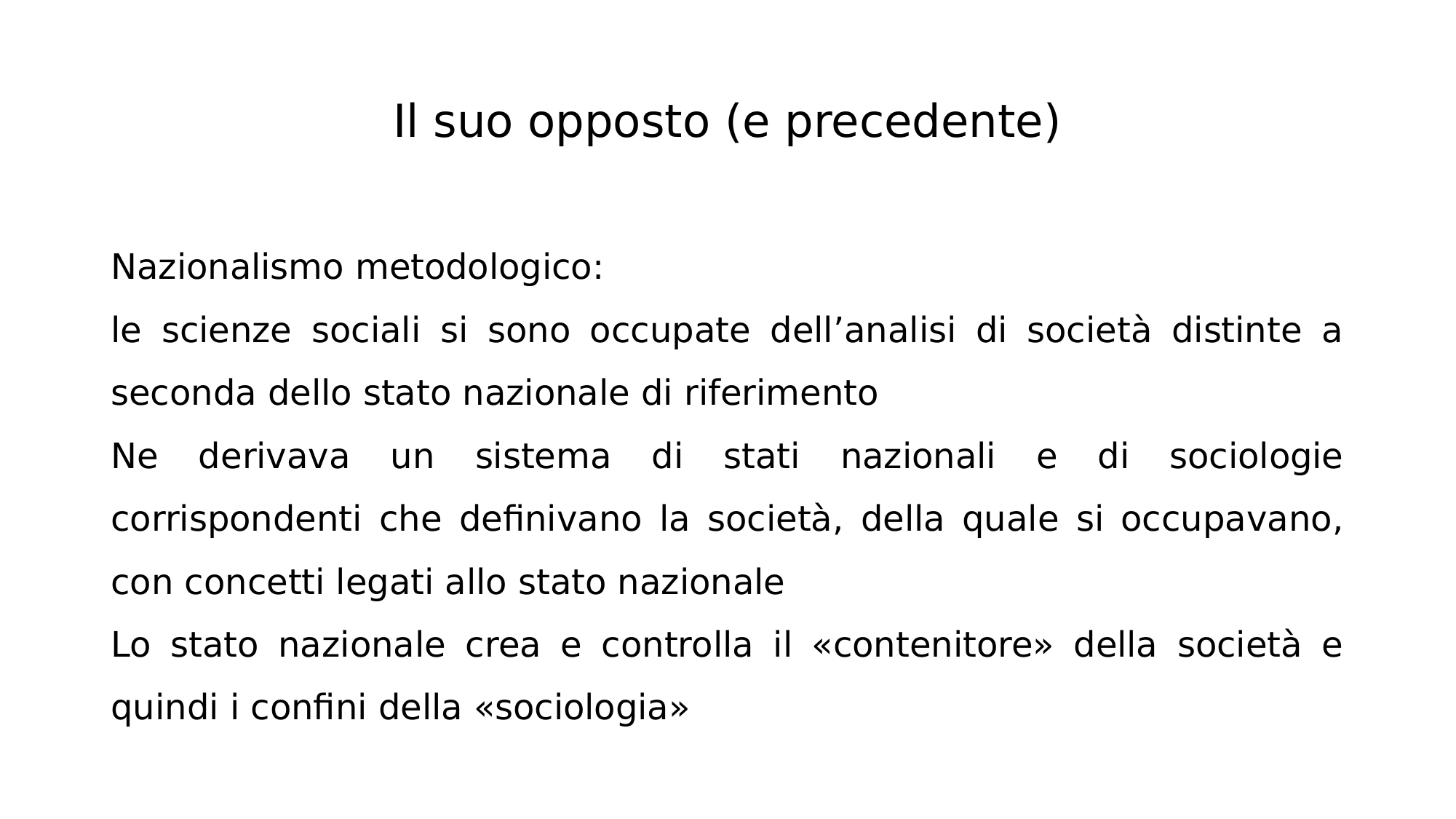

# Il suo opposto (e precedente)
Nazionalismo metodologico:
le scienze sociali si sono occupate dell’analisi di società distinte a seconda dello stato nazionale di riferimento
Ne derivava un sistema di stati nazionali e di sociologie corrispondenti che definivano la società, della quale si occupavano, con concetti legati allo stato nazionale
Lo stato nazionale crea e controlla il «contenitore» della società e quindi i confini della «sociologia»